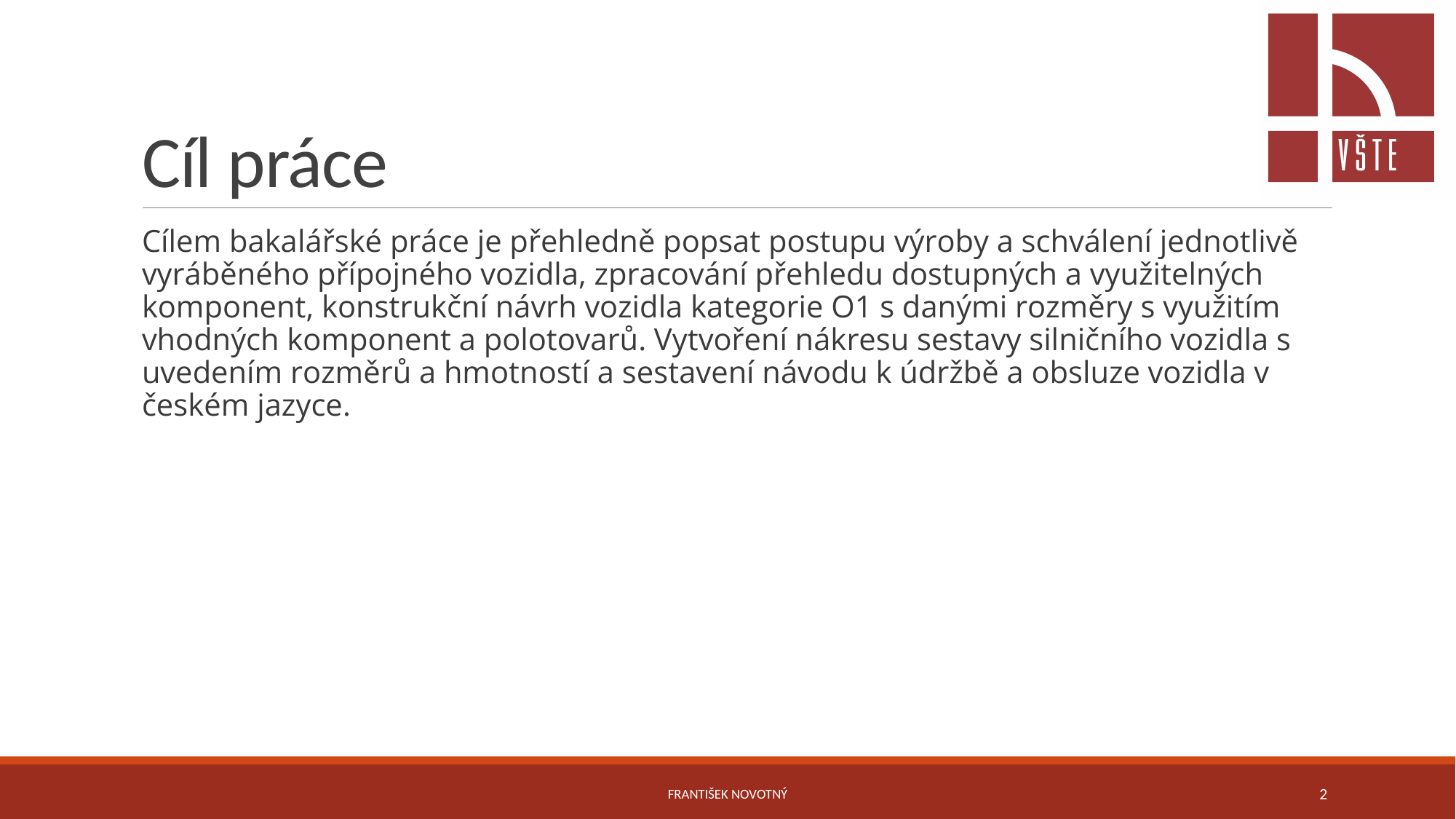

# Cíl práce
Cílem bakalářské práce je přehledně popsat postupu výroby a schválení jednotlivě vyráběného přípojného vozidla, zpracování přehledu dostupných a využitelných komponent, konstrukční návrh vozidla kategorie O1 s danými rozměry s využitím vhodných komponent a polotovarů. Vytvoření nákresu sestavy silničního vozidla s uvedením rozměrů a hmotností a sestavení návodu k údržbě a obsluze vozidla v českém jazyce.
František Novotný
2